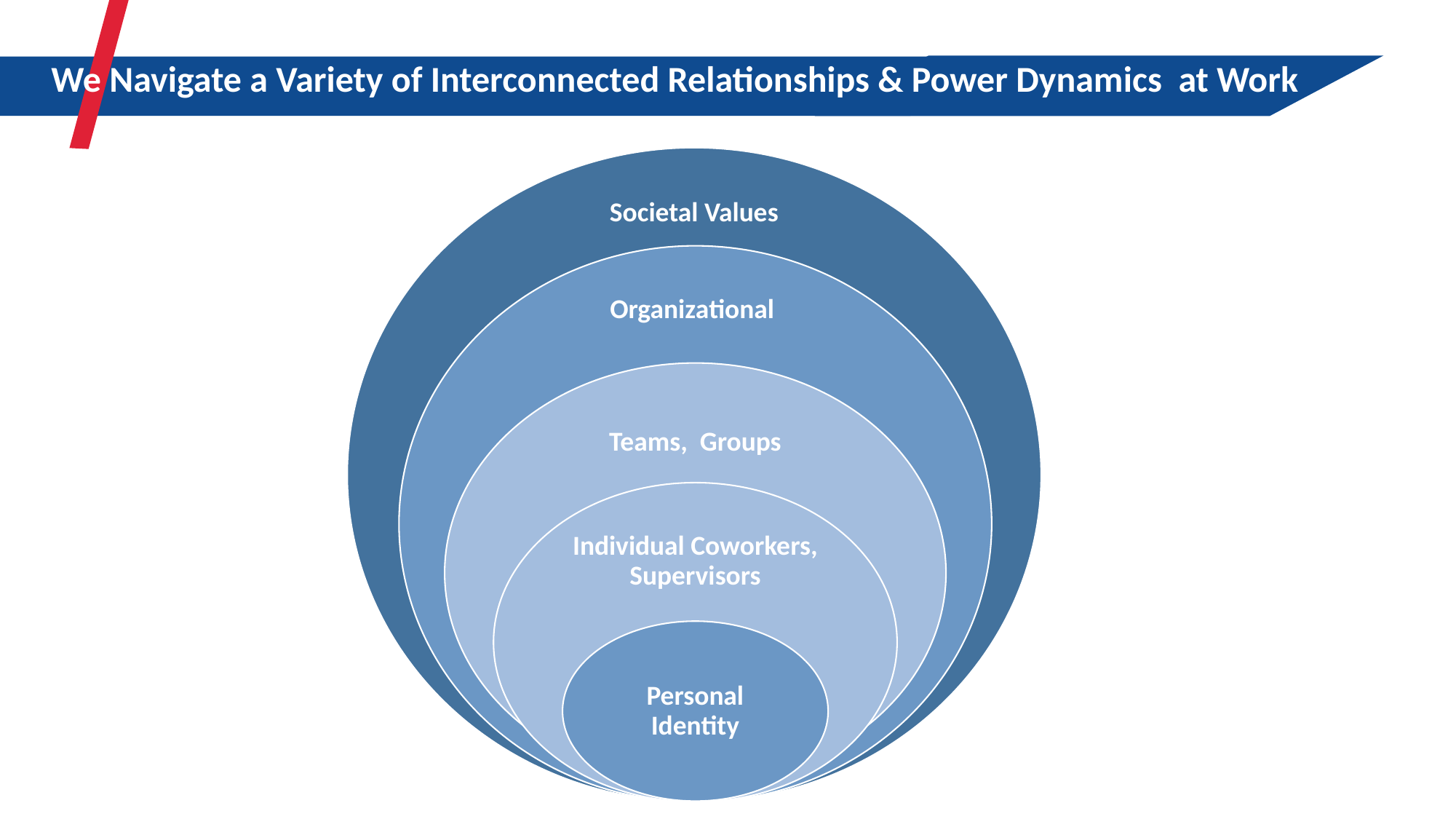

We Navigate a Variety of Interconnected Relationships & Power Dynamics  at Work

Societal Values
Organizational

Teams,  Groups

Individual Coworkers, Supervisors
Personal Identity